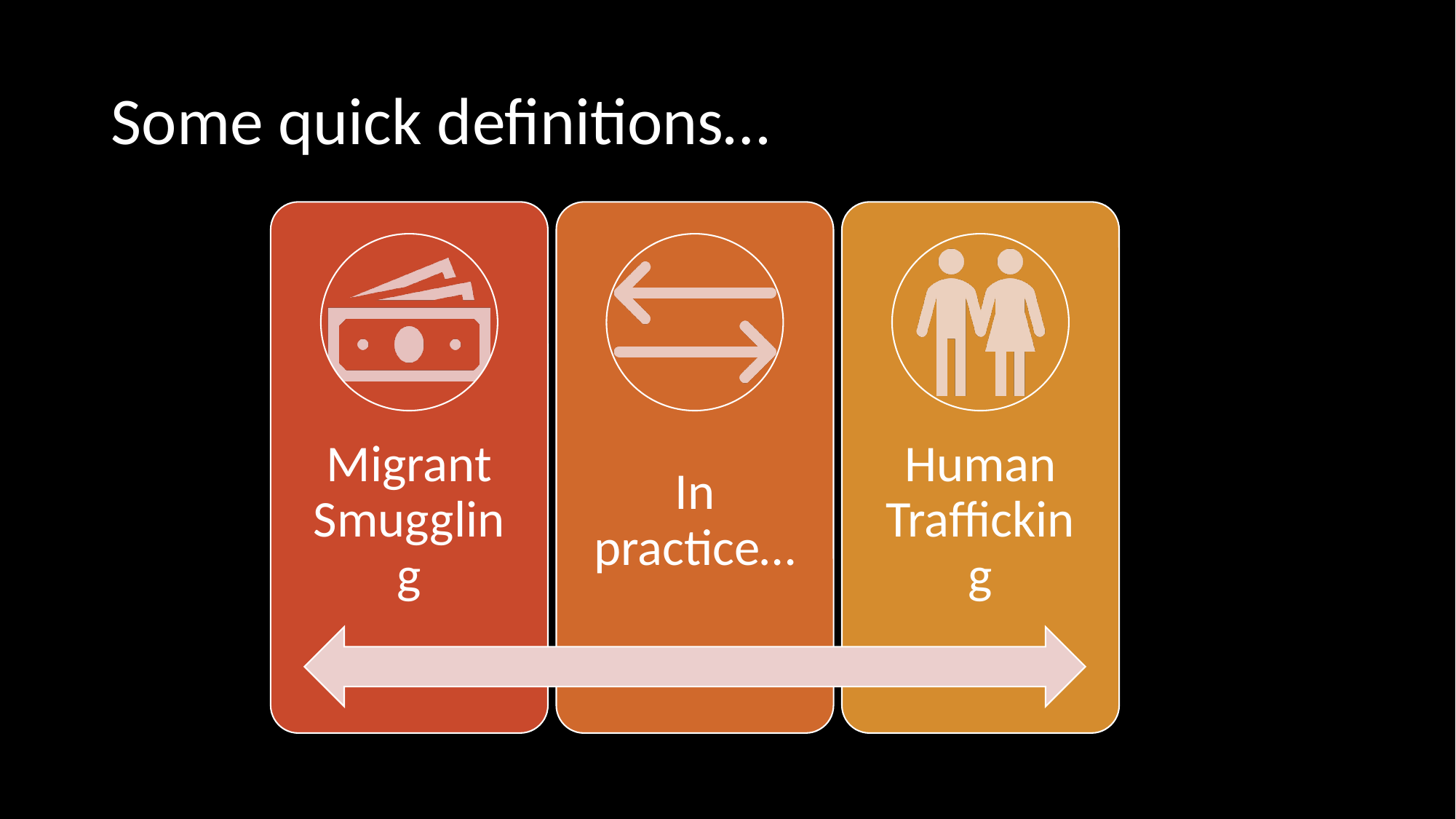

# Some quick definitions…

Migrant Smuggling
In practice…
Human Trafficking